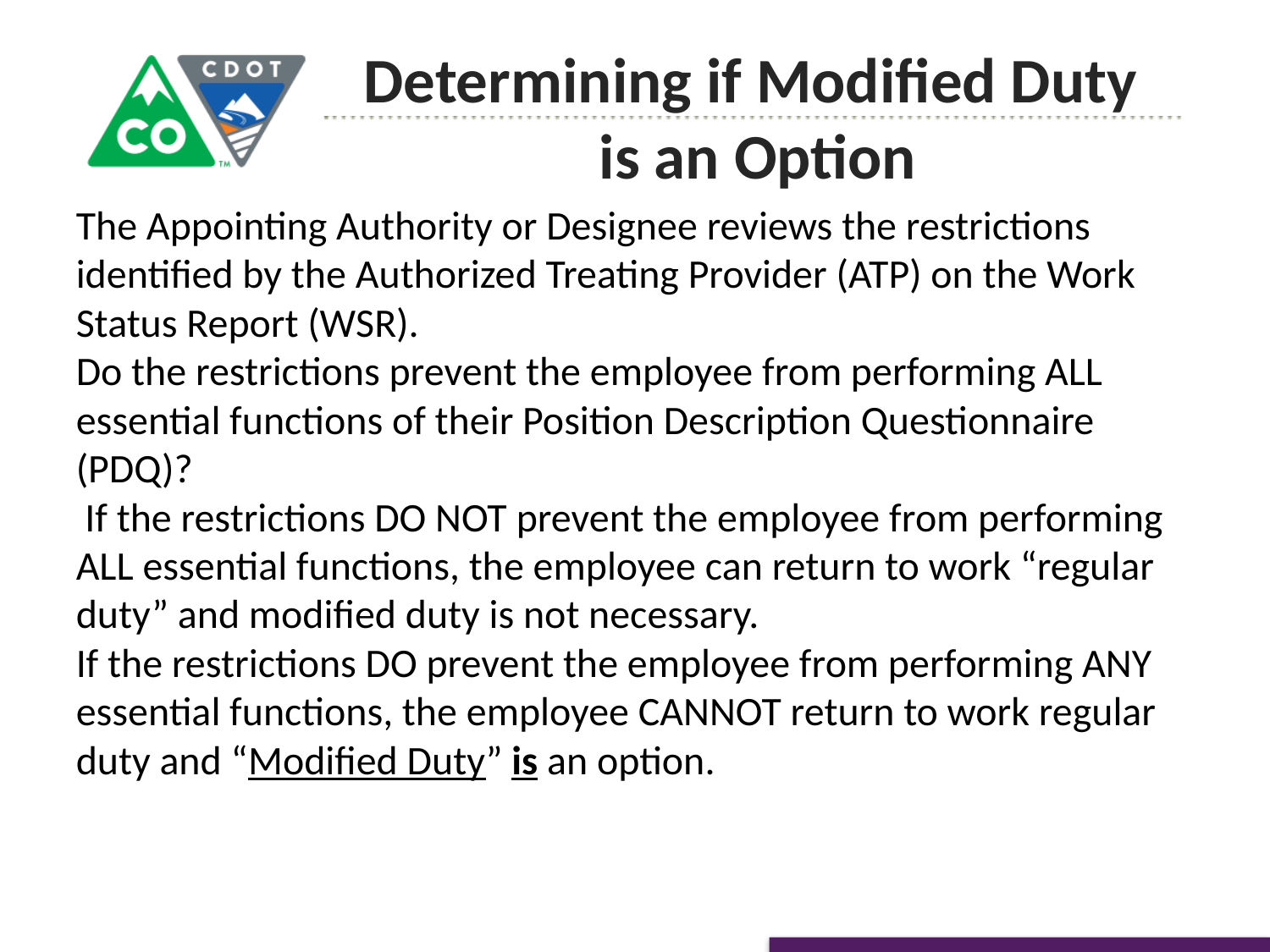

Determining if Modified Duty
is an Option
The Appointing Authority or Designee reviews the restrictions identified by the Authorized Treating Provider (ATP) on the Work Status Report (WSR).
Do the restrictions prevent the employee from performing ALL essential functions of their Position Description Questionnaire (PDQ)?
 If the restrictions DO NOT prevent the employee from performing ALL essential functions, the employee can return to work “regular duty” and modified duty is not necessary.
If the restrictions DO prevent the employee from performing ANY essential functions, the employee CANNOT return to work regular duty and “Modified Duty” is an option.